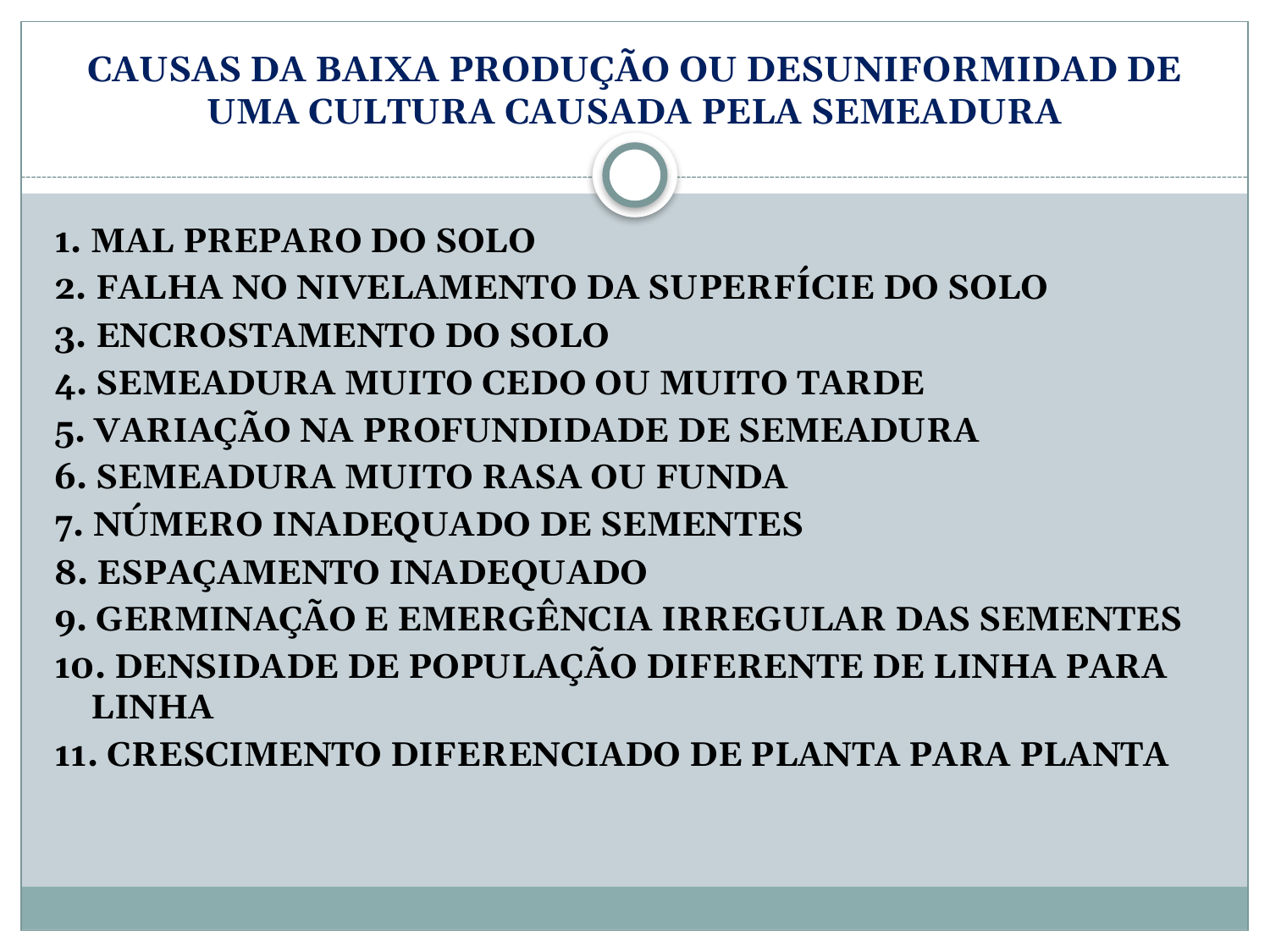

# CAUSAS DA BAIXA PRODUÇÃO OU DESUNIFORMIDAD DE UMA CULTURA CAUSADA PELA SEMEADURA
1. MAL PREPARO DO SOLO
2. FALHA NO NIVELAMENTO DA SUPERFÍCIE DO SOLO
3. ENCROSTAMENTO DO SOLO
4. SEMEADURA MUITO CEDO OU MUITO TARDE
5. VARIAÇÃO NA PROFUNDIDADE DE SEMEADURA
6. SEMEADURA MUITO RASA OU FUNDA
7. NÚMERO INADEQUADO DE SEMENTES
8. ESPAÇAMENTO INADEQUADO
9. GERMINAÇÃO E EMERGÊNCIA IRREGULAR DAS SEMENTES
10. DENSIDADE DE POPULAÇÃO DIFERENTE DE LINHA PARA LINHA
11. CRESCIMENTO DIFERENCIADO DE PLANTA PARA PLANTA